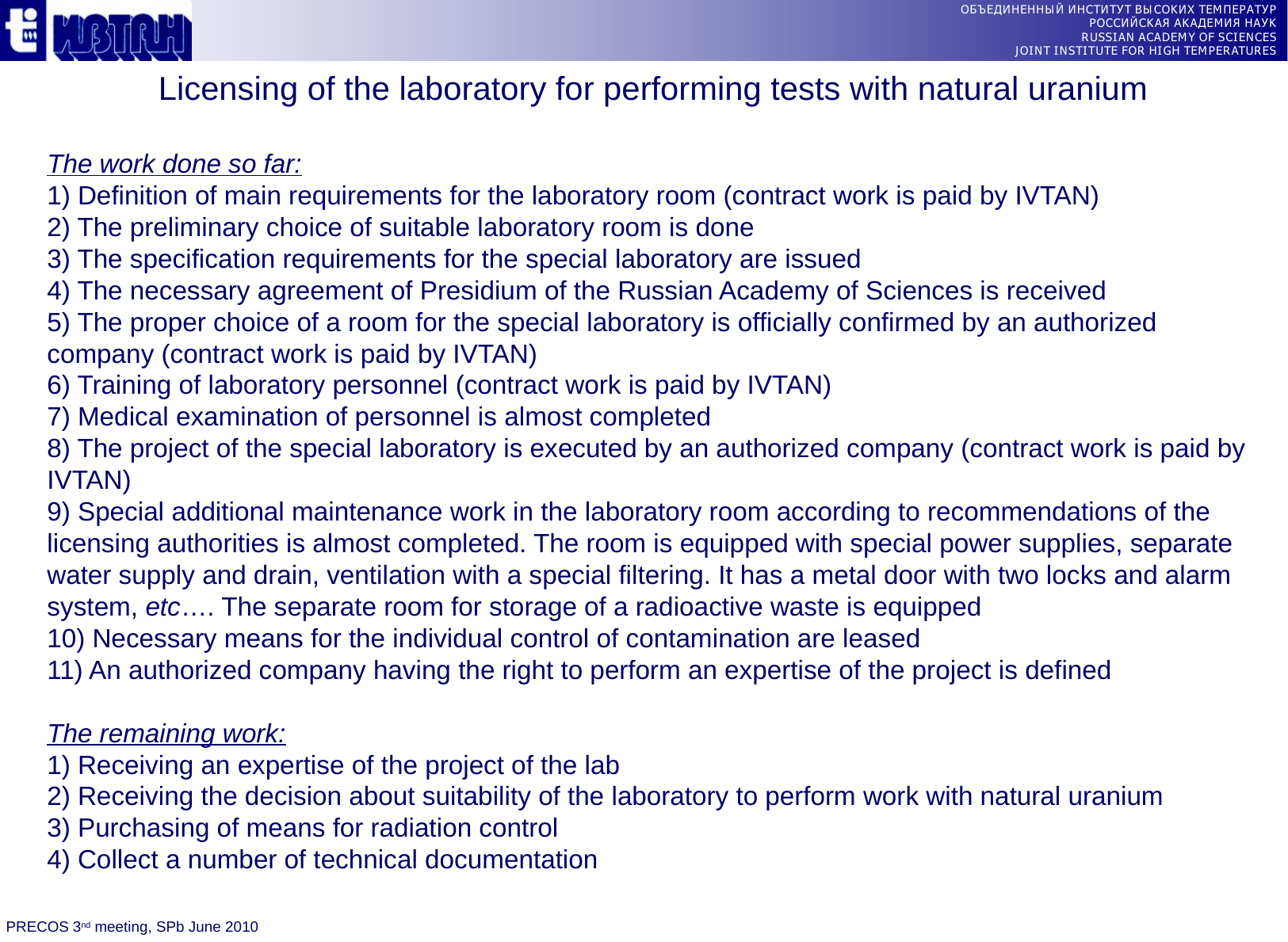

Licensing of the laboratory for performing tests with natural uranium

The work done so far:
1) Definition of main requirements for the laboratory room (contract work is paid by IVTAN)
2) The preliminary choice of suitable laboratory room is done
3) The specification requirements for the special laboratory are issued
4) The necessary agreement of Presidium of the Russian Academy of Sciences is received
5) The proper choice of a room for the special laboratory is officially confirmed by an authorized company (contract work is paid by IVTAN)
6) Training of laboratory personnel (contract work is paid by IVTAN)
7) Medical examination of personnel is almost completed
8) The project of the special laboratory is executed by an authorized company (contract work is paid by IVTAN)
9) Special additional maintenance work in the laboratory room according to recommendations of the licensing authorities is almost completed. The room is equipped with special power supplies, separate water supply and drain, ventilation with a special filtering. It has a metal door with two locks and alarm system, etc…. The separate room for storage of a radioactive waste is equipped
10) Necessary means for the individual control of contamination are leased
11) An authorized company having the right to perform an expertise of the project is defined

The remaining work:
1) Receiving an expertise of the project of the lab
2) Receiving the decision about suitability of the laboratory to perform work with natural uranium
3) Purchasing of means for radiation control
4) Collect a number of technical documentation